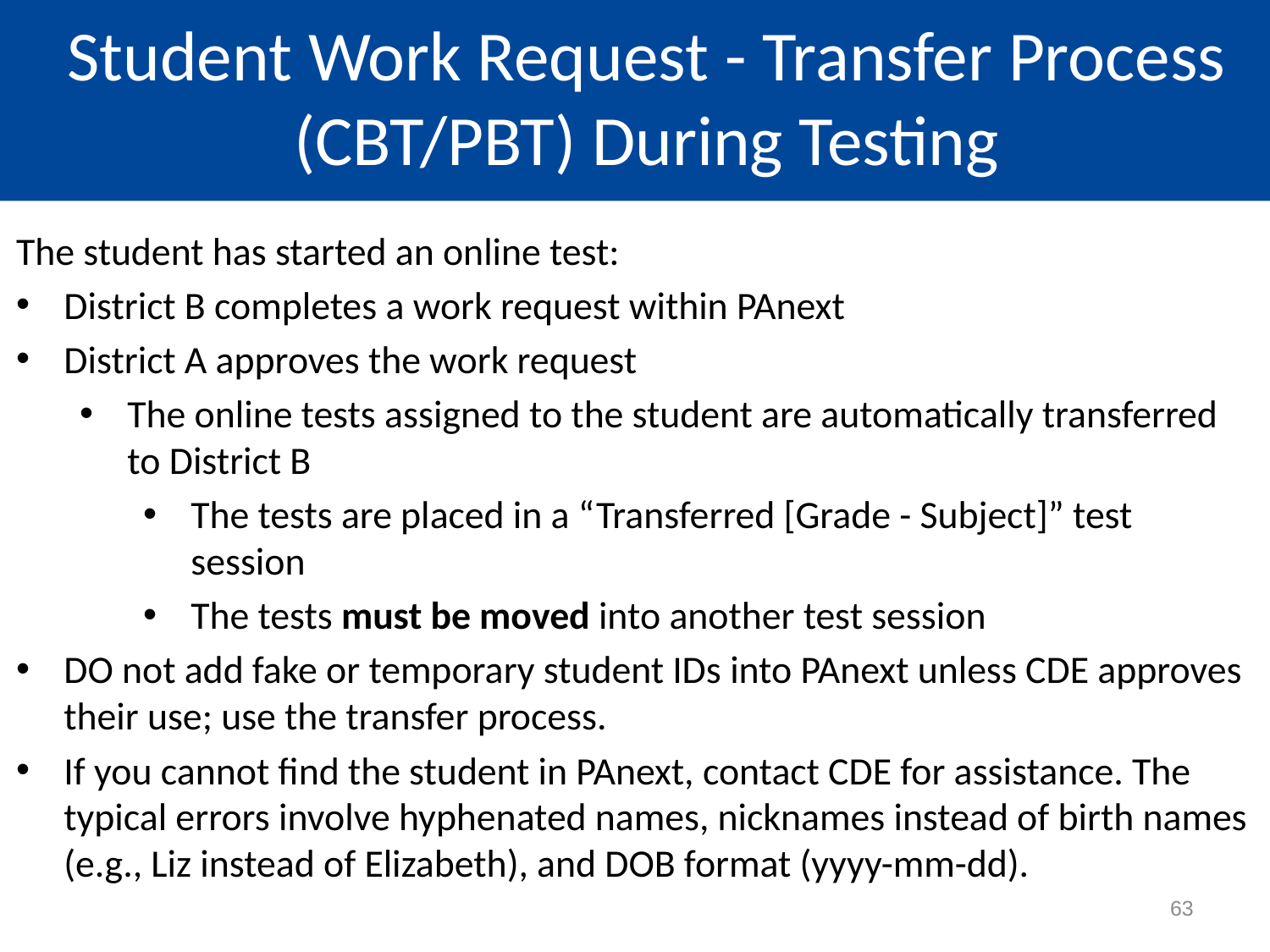

#
Student Work Request - Transfer Process (CBT/PBT) During Testing
The student has started an online test:
District B completes a work request within PAnext
District A approves the work request
The online tests assigned to the student are automatically transferred to District B
The tests are placed in a “Transferred [Grade - Subject]” test session
The tests must be moved into another test session
DO not add fake or temporary student IDs into PAnext unless CDE approves their use; use the transfer process.
If you cannot find the student in PAnext, contact CDE for assistance. The typical errors involve hyphenated names, nicknames instead of birth names (e.g., Liz instead of Elizabeth), and DOB format (yyyy-mm-dd).

63